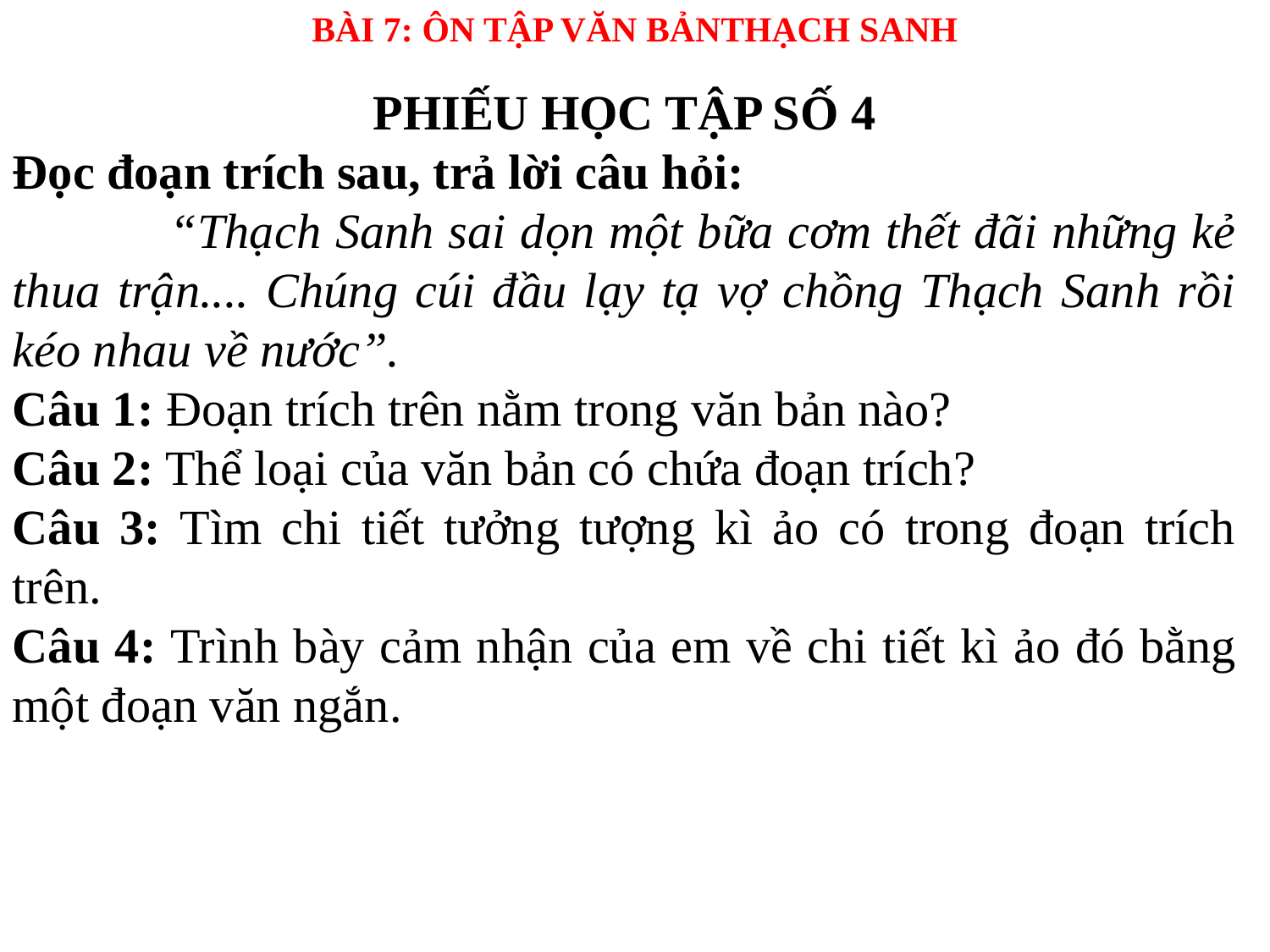

BÀI 7: ÔN TẬP VĂN BẢNTHẠCH SANH

PHIẾU HỌC TẬP SỐ 4
Đọc đoạn trích sau, trả lời câu hỏi:
           “Thạch Sanh sai dọn một bữa cơm thết đãi những kẻ thua trận.... Chúng cúi đầu lạy tạ vợ chồng Thạch Sanh rồi kéo nhau về nước”.
Câu 1: Đoạn trích trên nằm trong văn bản nào?
Câu 2: Thể loại của văn bản có chứa đoạn trích?
Câu 3: Tìm chi tiết tưởng tượng kì ảo có trong đoạn trích trên.
Câu 4: Trình bày cảm nhận của em về chi tiết kì ảo đó bằng một đoạn văn ngắn.